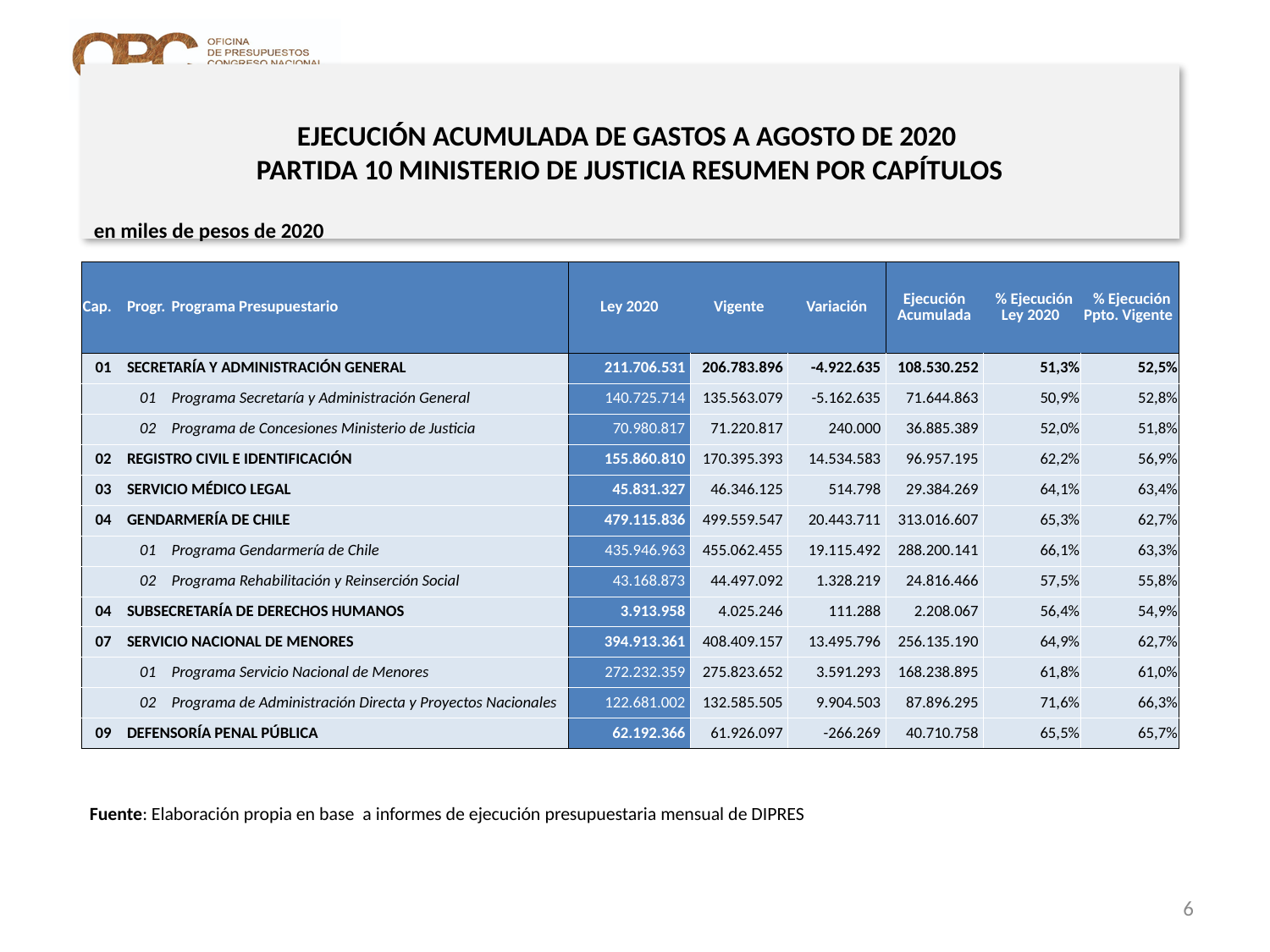

# EJECUCIÓN ACUMULADA DE GASTOS A AGOSTO DE 2020 PARTIDA 10 MINISTERIO DE JUSTICIA RESUMEN POR CAPÍTULOS
en miles de pesos de 2020
| Cap. | Progr. | Programa Presupuestario | Ley 2020 | Vigente | Variación | Ejecución Acumulada | % Ejecución Ley 2020 | % Ejecución Ppto. Vigente |
| --- | --- | --- | --- | --- | --- | --- | --- | --- |
| 01 | SECRETARÍA Y ADMINISTRACIÓN GENERAL |  | 211.706.531 | 206.783.896 | -4.922.635 | 108.530.252 | 51,3% | 52,5% |
|  | 01 | Programa Secretaría y Administración General | 140.725.714 | 135.563.079 | -5.162.635 | 71.644.863 | 50,9% | 52,8% |
|  | 02 | Programa de Concesiones Ministerio de Justicia | 70.980.817 | 71.220.817 | 240.000 | 36.885.389 | 52,0% | 51,8% |
| 02 | REGISTRO CIVIL E IDENTIFICACIÓN |  | 155.860.810 | 170.395.393 | 14.534.583 | 96.957.195 | 62,2% | 56,9% |
| 03 | SERVICIO MÉDICO LEGAL |  | 45.831.327 | 46.346.125 | 514.798 | 29.384.269 | 64,1% | 63,4% |
| 04 | GENDARMERÍA DE CHILE |  | 479.115.836 | 499.559.547 | 20.443.711 | 313.016.607 | 65,3% | 62,7% |
|  | 01 | Programa Gendarmería de Chile | 435.946.963 | 455.062.455 | 19.115.492 | 288.200.141 | 66,1% | 63,3% |
|  | 02 | Programa Rehabilitación y Reinserción Social | 43.168.873 | 44.497.092 | 1.328.219 | 24.816.466 | 57,5% | 55,8% |
| 04 | SUBSECRETARÍA DE DERECHOS HUMANOS |  | 3.913.958 | 4.025.246 | 111.288 | 2.208.067 | 56,4% | 54,9% |
| 07 | SERVICIO NACIONAL DE MENORES |  | 394.913.361 | 408.409.157 | 13.495.796 | 256.135.190 | 64,9% | 62,7% |
|  | 01 | Programa Servicio Nacional de Menores | 272.232.359 | 275.823.652 | 3.591.293 | 168.238.895 | 61,8% | 61,0% |
|  | 02 | Programa de Administración Directa y Proyectos Nacionales | 122.681.002 | 132.585.505 | 9.904.503 | 87.896.295 | 71,6% | 66,3% |
| 09 | DEFENSORÍA PENAL PÚBLICA |  | 62.192.366 | 61.926.097 | -266.269 | 40.710.758 | 65,5% | 65,7% |
Fuente: Elaboración propia en base  a informes de ejecución presupuestaria mensual de DIPRES
6